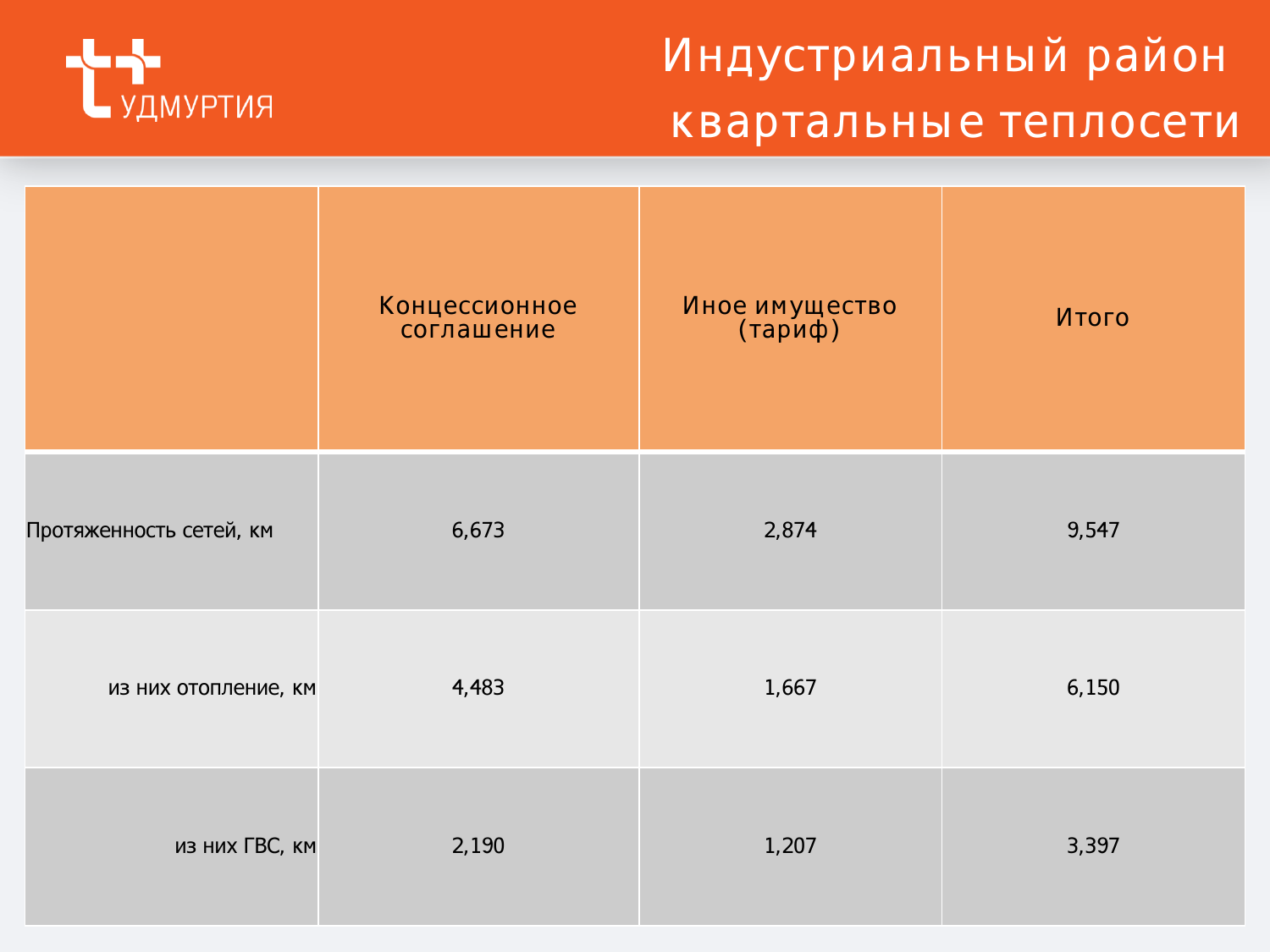

Индустриальный район
квартальные теплосети

|  | Концессионное соглашение | Иное имущество (тариф) | Итого |
| --- | --- | --- | --- |
| Протяженность сетей, км | 6,673 | 2,874 | 9,547 |
| из них отопление, км | 4,483 | 1,667 | 6,150 |
| из них ГВС, км | 2,190 | 1,207 | 3,397 |
13